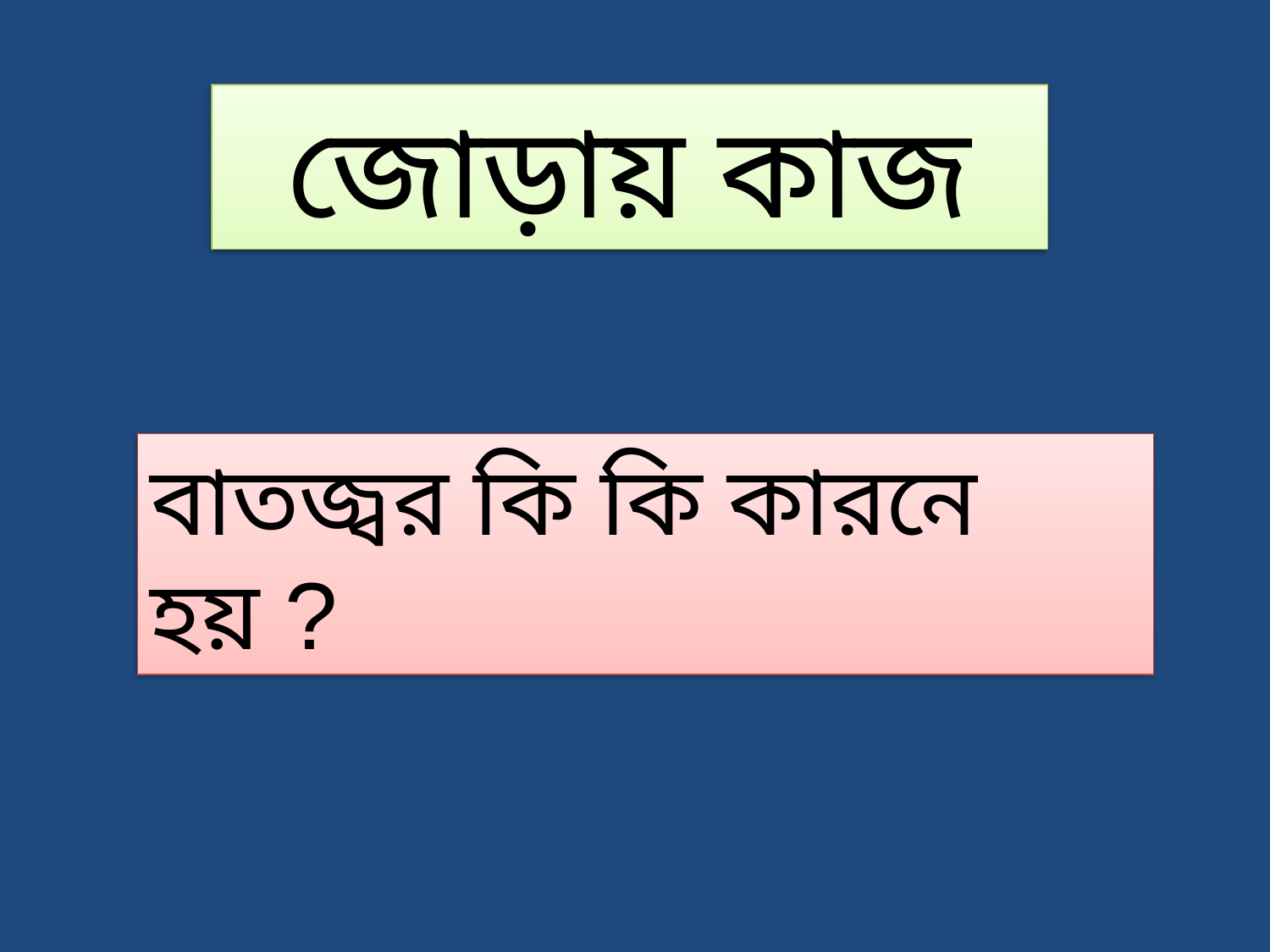

জোড়ায় কাজ
বাতজ্বর কি কি কারনে হয় ?